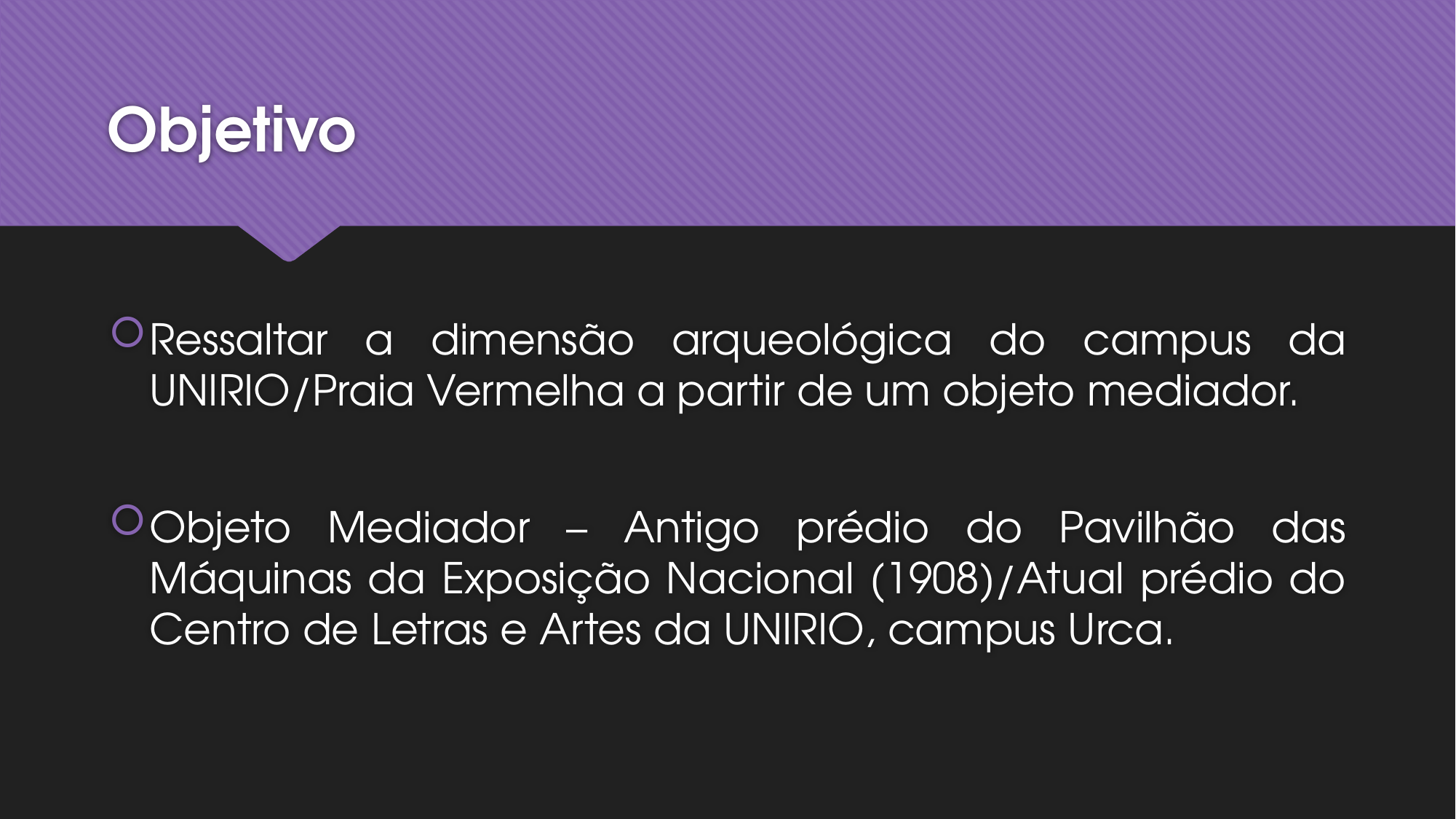

# Objetivo
Ressaltar a dimensão arqueológica do campus da UNIRIO/Praia Vermelha a partir de um objeto mediador.

Objeto Mediador – Antigo prédio do Pavilhão das Máquinas da Exposição Nacional (1908)/Atual prédio do Centro de Letras e Artes da UNIRIO, campus Urca.